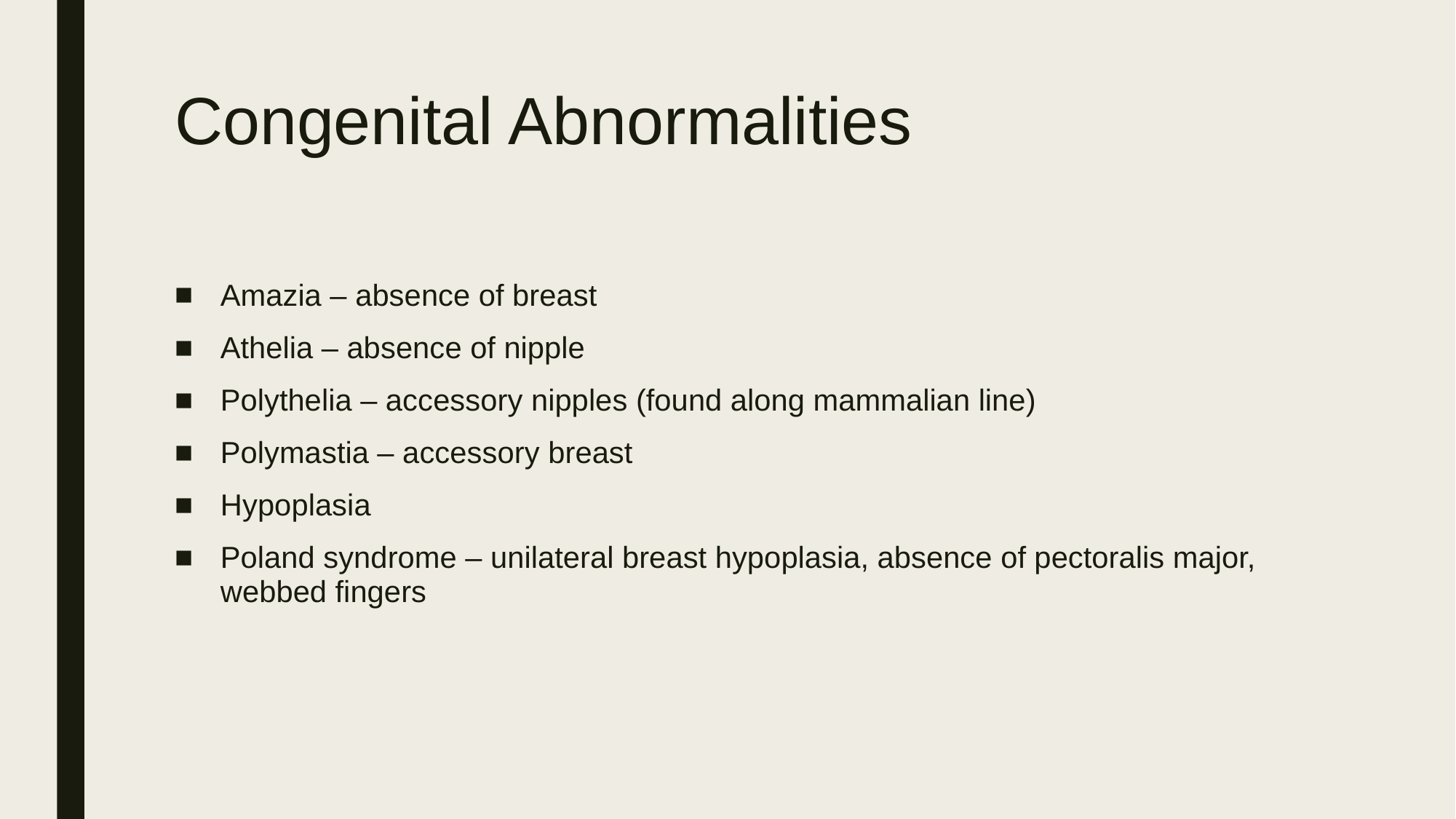

# Congenital Abnormalities
Amazia – absence of breast
Athelia – absence of nipple
Polythelia – accessory nipples (found along mammalian line)
Polymastia – accessory breast
Hypoplasia
Poland syndrome – unilateral breast hypoplasia, absence of pectoralis major, webbed fingers